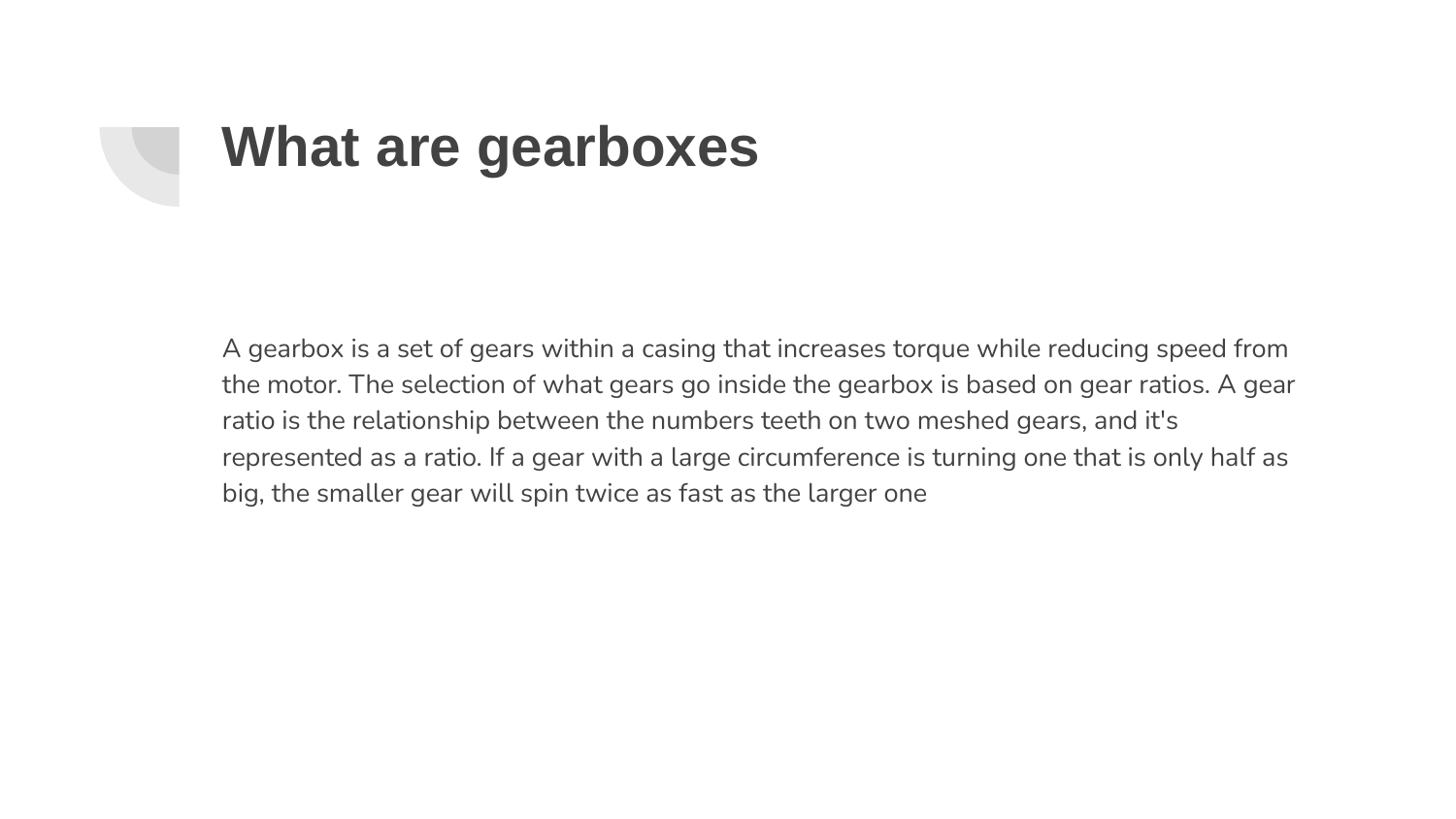

# What are gearboxes
A gearbox is a set of gears within a casing that increases torque while reducing speed from the motor. The selection of what gears go inside the gearbox is based on gear ratios. A gear ratio is the relationship between the numbers teeth on two meshed gears, and it's represented as a ratio. If a gear with a large circumference is turning one that is only half as big, the smaller gear will spin twice as fast as the larger one